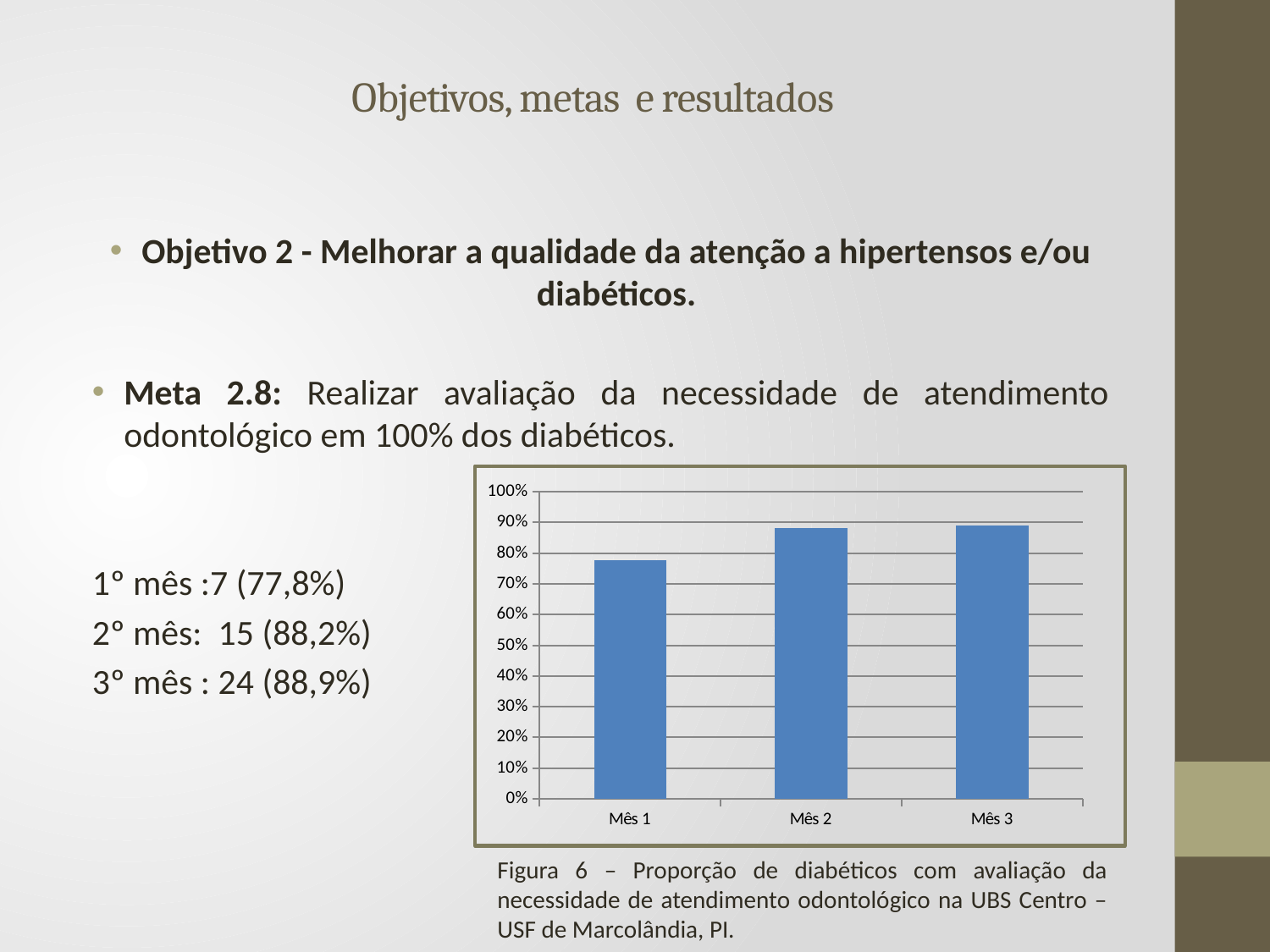

# Objetivos, metas  e resultados
Objetivo 2 - Melhorar a qualidade da atenção a hipertensos e/ou diabéticos.

Meta 2.8: Realizar avaliação da necessidade de atendimento odontológico em 100% dos diabéticos.

1º mês :7 (77,8%)
2º mês:  15 (88,2%)
3º mês : 24 (88,9%)

### Chart

| Category | Série 1 |
|---|---|
| Mês 1 | 0.778 |
| Mês 2 | 0.882 |
| Mês 3 | 0.889 |
Figura 6 – Proporção de diabéticos com avaliação da necessidade de atendimento odontológico na UBS Centro – USF de Marcolândia, PI.